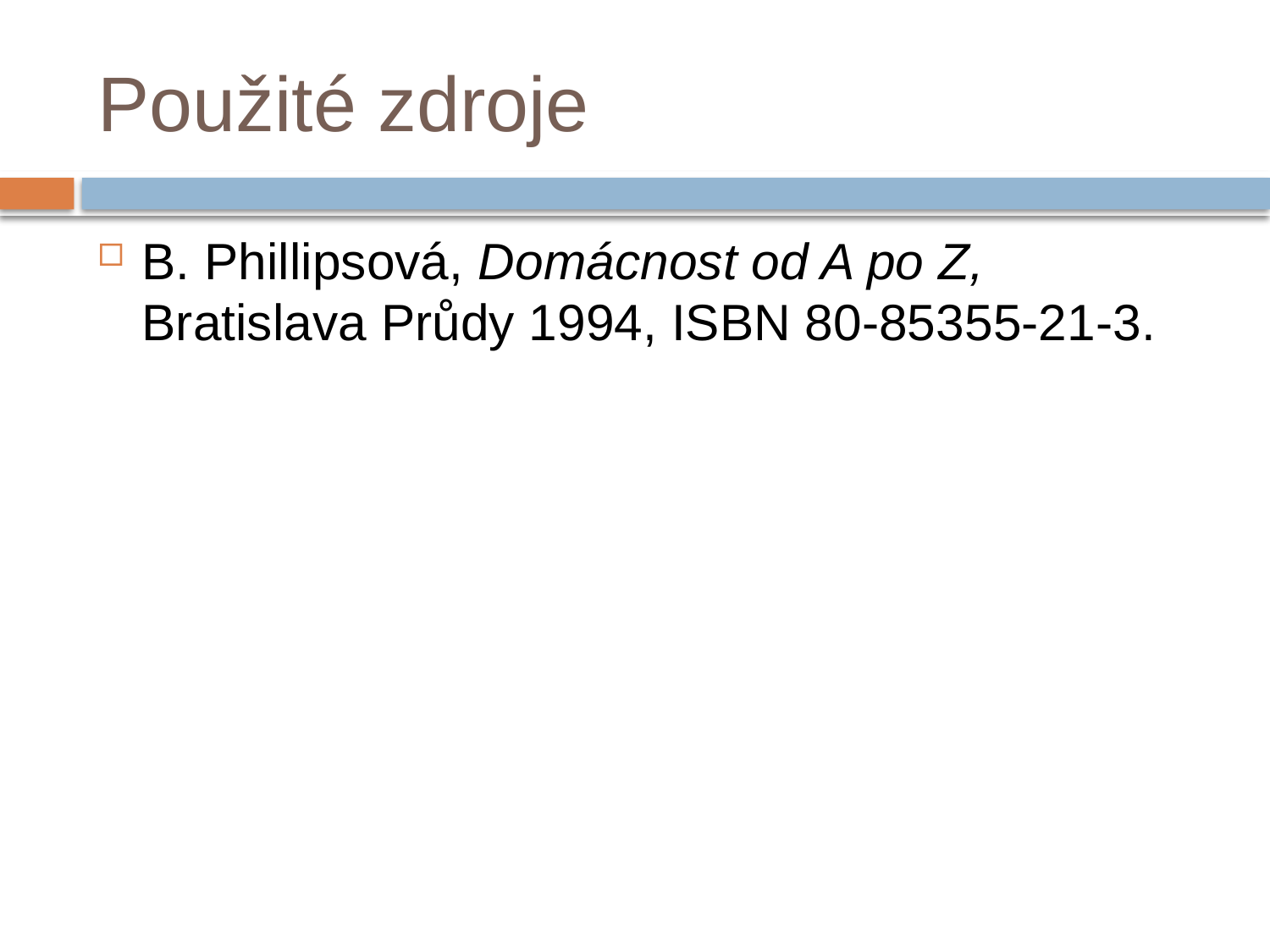

# Použité zdroje
B. Phillipsová, Domácnost od A po Z, Bratislava Průdy 1994, ISBN 80-85355-21-3.